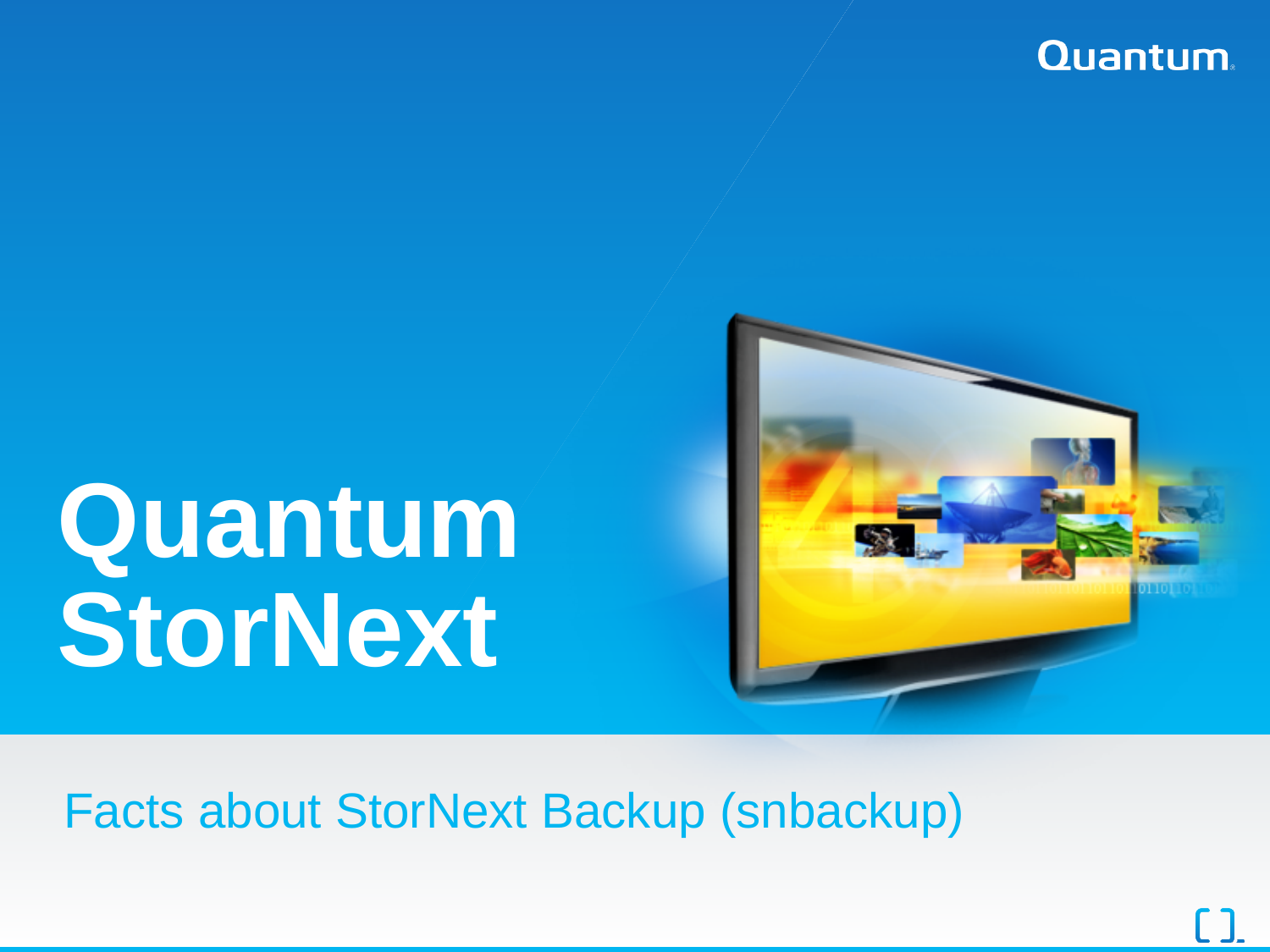

# Quantum StorNext
Facts about StorNext Backup (snbackup)